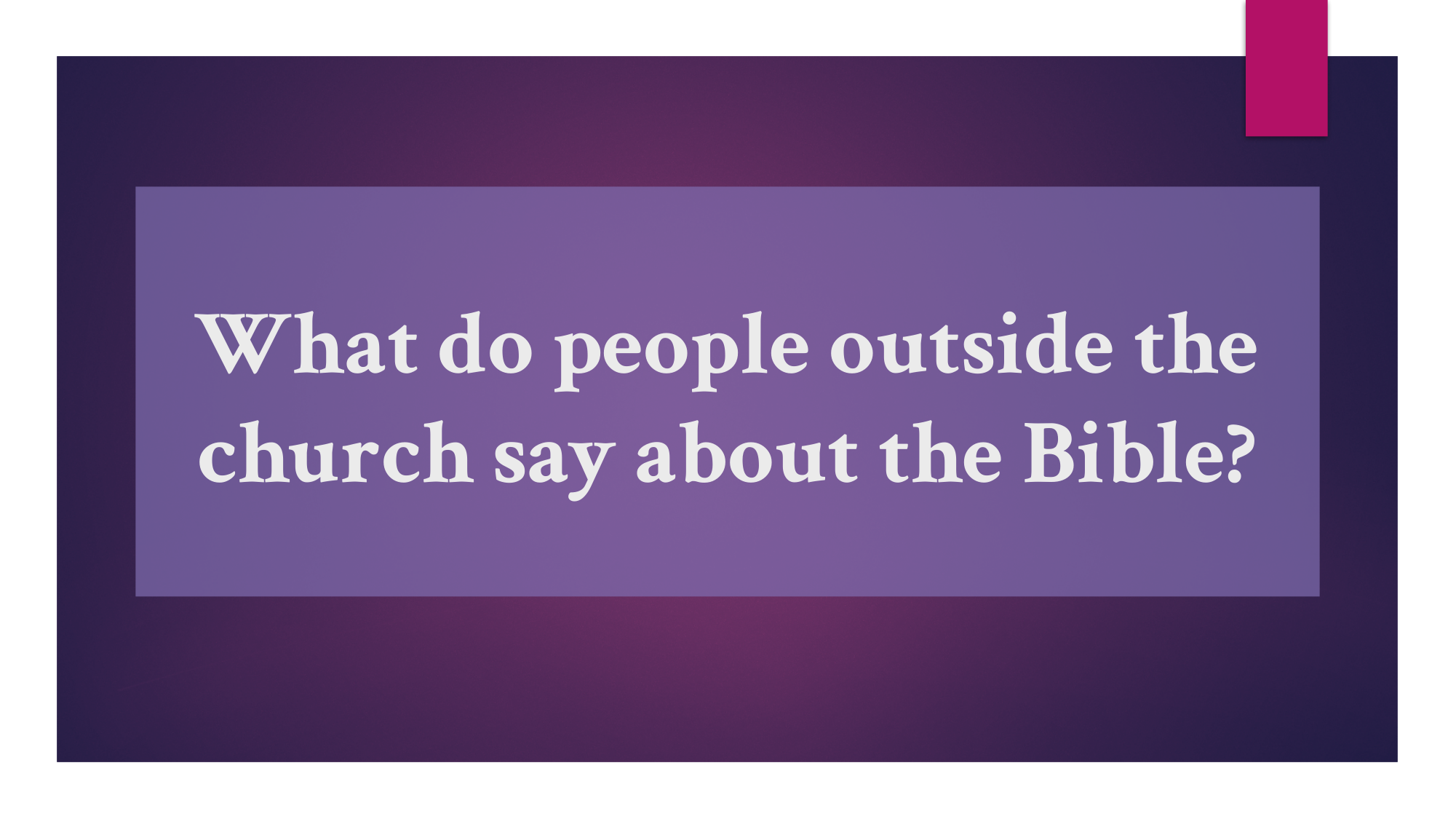

# What do people outside the church say about the Bible?